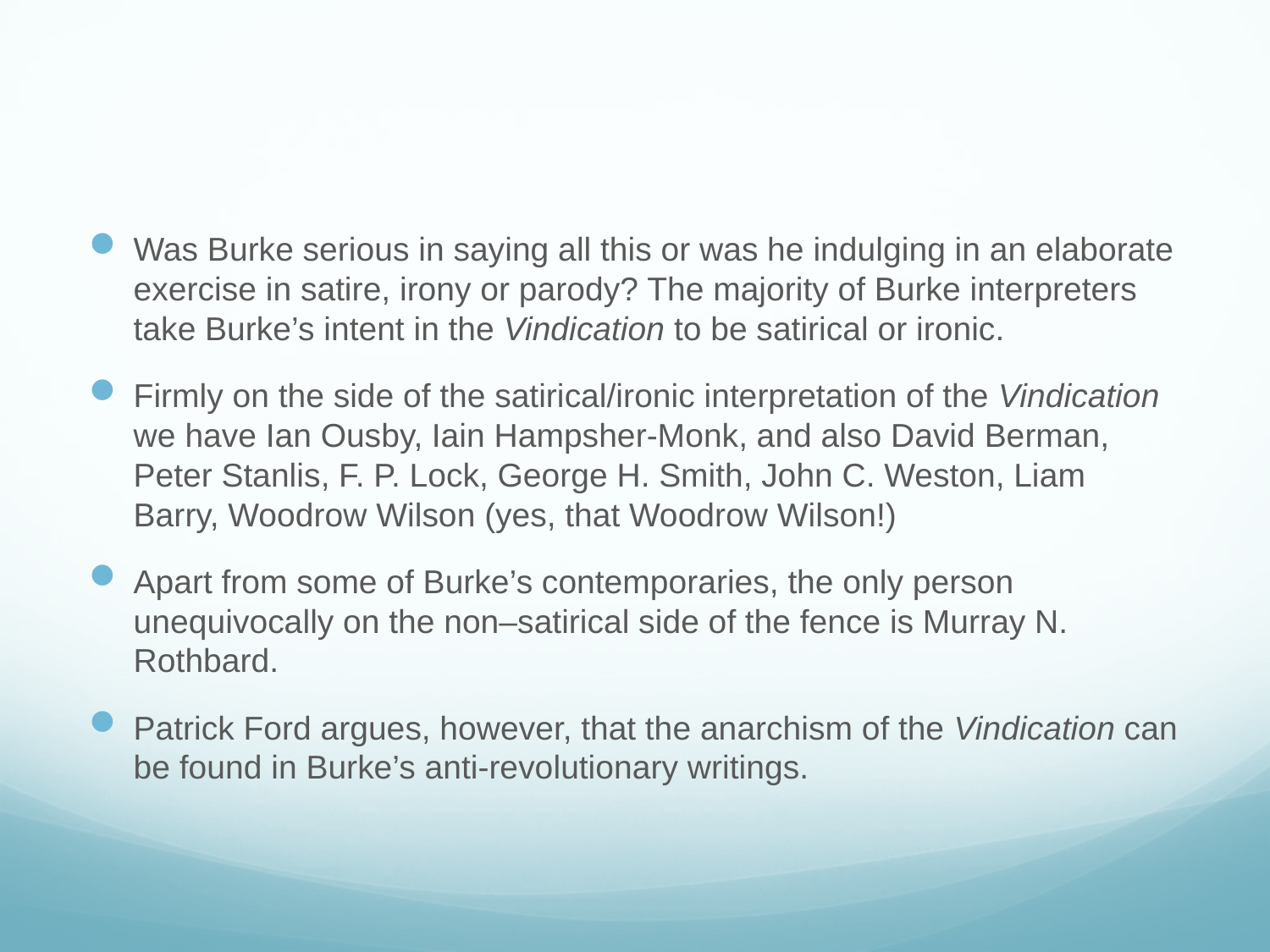

#
Was Burke serious in saying all this or was he indulging in an elaborate exercise in satire, irony or parody? The majority of Burke interpreters take Burke’s intent in the Vindication to be satirical or ironic.
Firmly on the side of the satirical/ironic interpretation of the Vindication we have Ian Ousby, Iain Hampsher-Monk, and also David Berman, Peter Stanlis, F. P. Lock, George H. Smith, John C. Weston, Liam Barry, Woodrow Wilson (yes, that Woodrow Wilson!)
Apart from some of Burke’s contemporaries, the only person unequivocally on the non–satirical side of the fence is Murray N. Rothbard.
Patrick Ford argues, however, that the anarchism of the Vindication can be found in Burke’s anti-revolutionary writings.